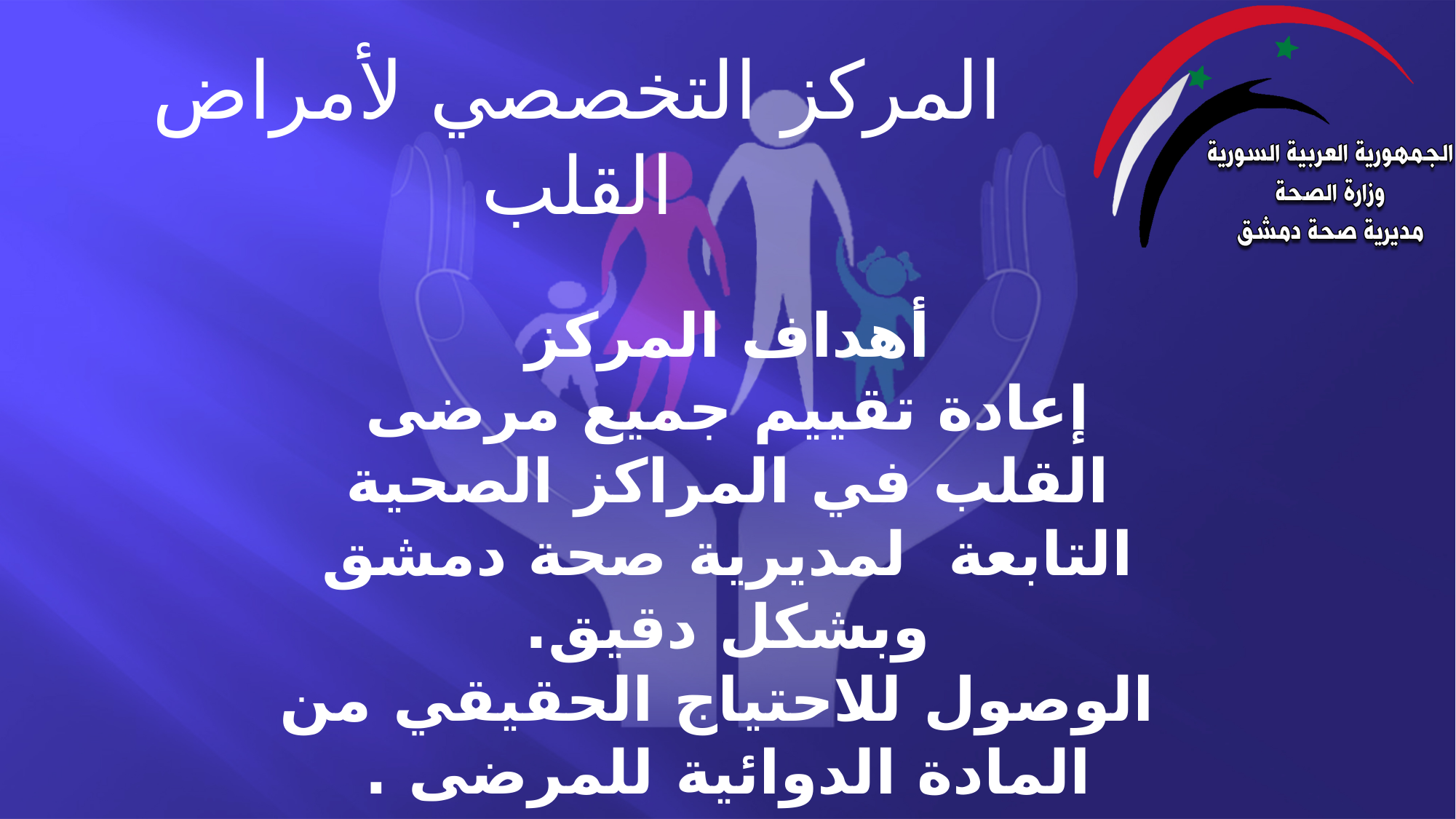

# المركز التخصصي لأمراض القلب
أهداف المركز
إعادة تقييم جميع مرضى القلب في المراكز الصحية التابعة  لمديرية صحة دمشق وبشكل دقيق.
 الوصول للاحتياج الحقيقي من المادة الدوائية للمرضى .
تعزيز البحث العلمي بما يخص الامراض القلبية والنهوض بواقعه الى مركز خدمي تعليمي.